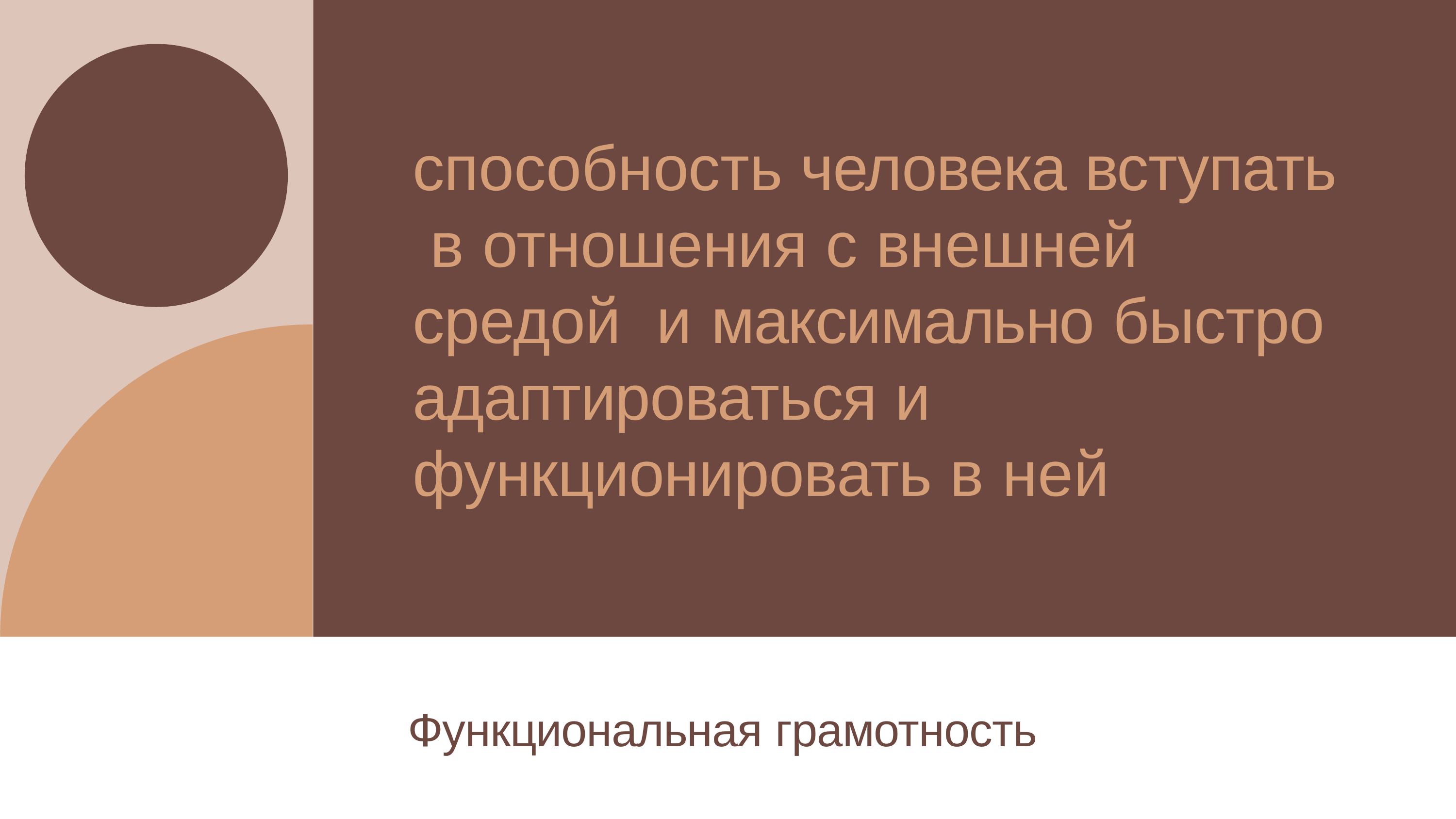

способность человека вступать  в отношения с внешней средой  и максимально быстро  адаптироваться и  функционировать в ней
Функциональная грамотность